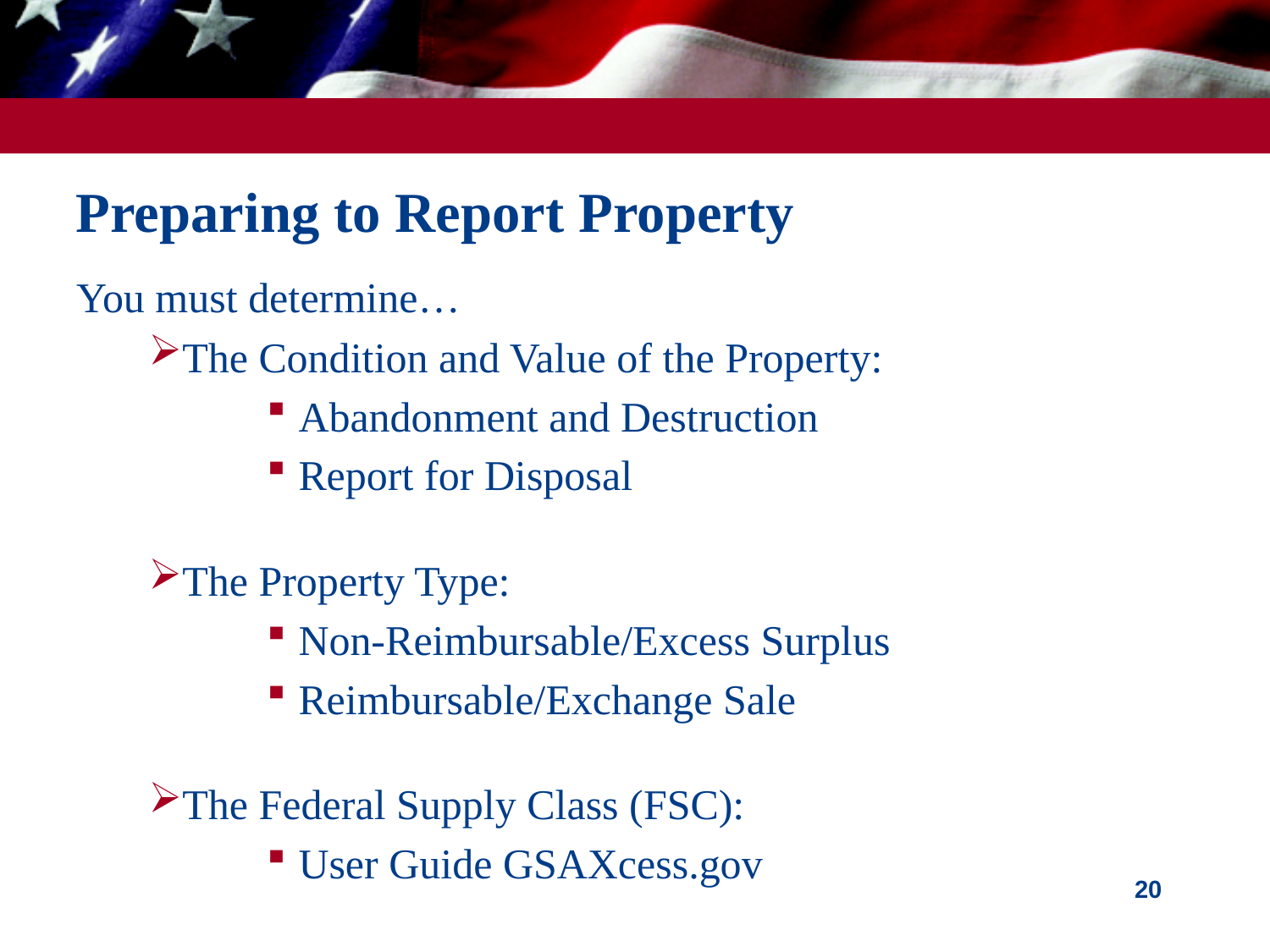

# Preparing to Report Property
You must determine…
The Condition and Value of the Property:
Abandonment and Destruction
Report for Disposal

The Property Type:
Non-Reimbursable/Excess Surplus
Reimbursable/Exchange Sale

The Federal Supply Class (FSC):
User Guide GSAXcess.gov
20